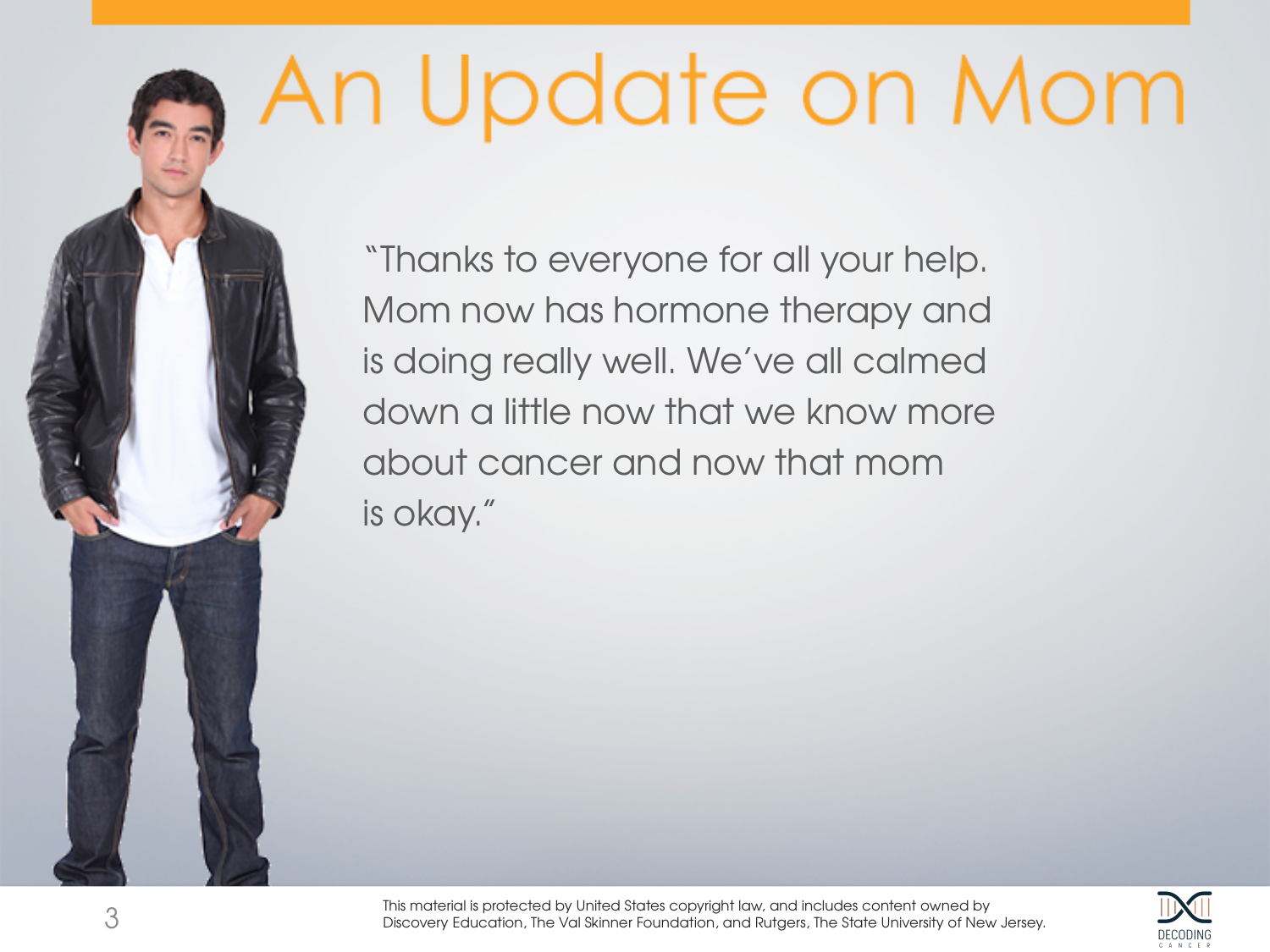

“Thanks to everyone for all your help.
Mom now has hormone therapy and
is doing really well. We’ve all calmed
down a little now that we know more
about cancer and now that mom
is okay.”

3